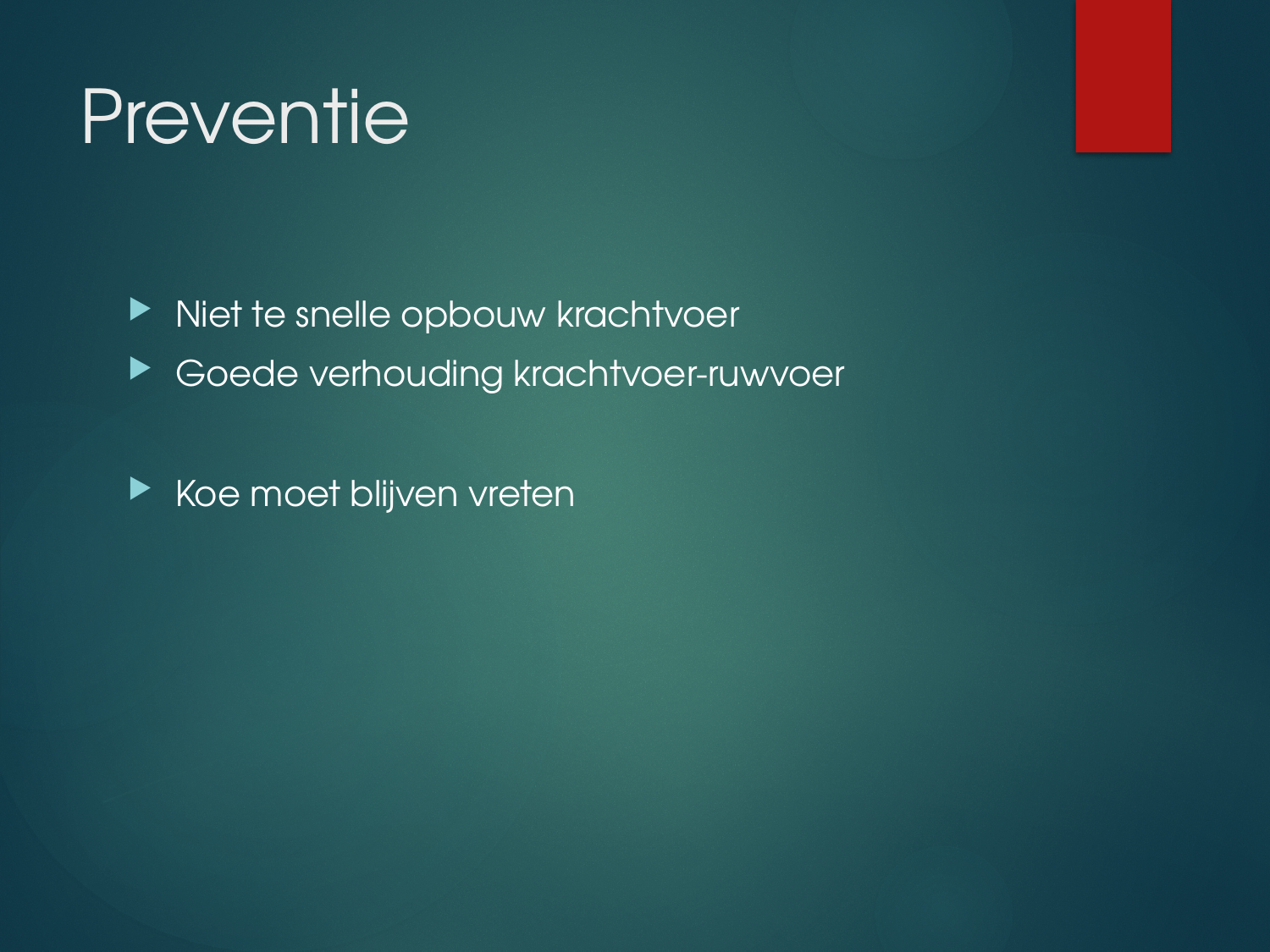

# Preventie
Niet te snelle opbouw krachtvoer
Goede verhouding krachtvoer-ruwvoer

Koe moet blijven vreten